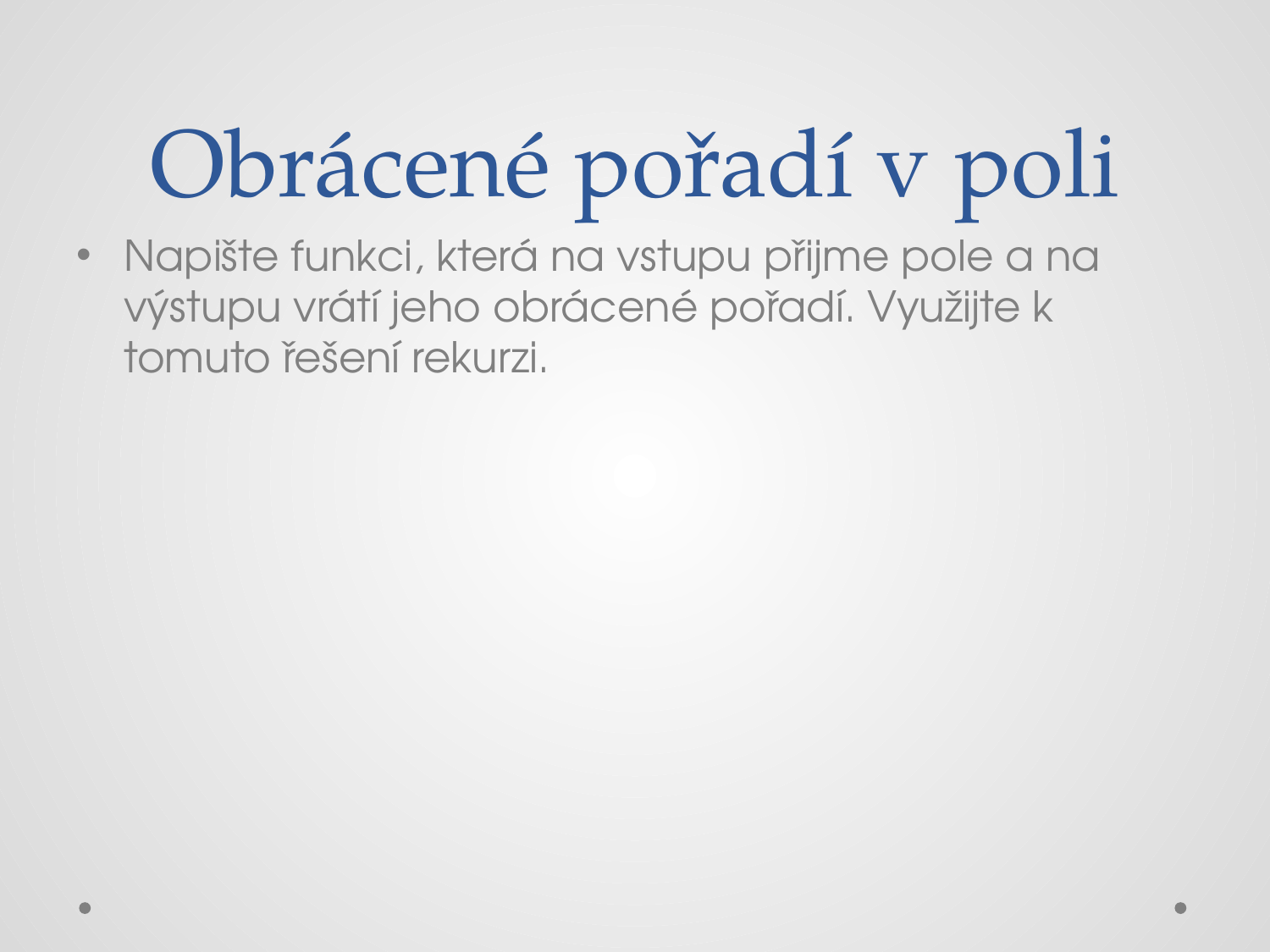

# Obrácené pořadí v poli
Napište funkci, která na vstupu přijme pole a na výstupu vrátí jeho obrácené pořadí. Využijte k tomuto řešení rekurzi.